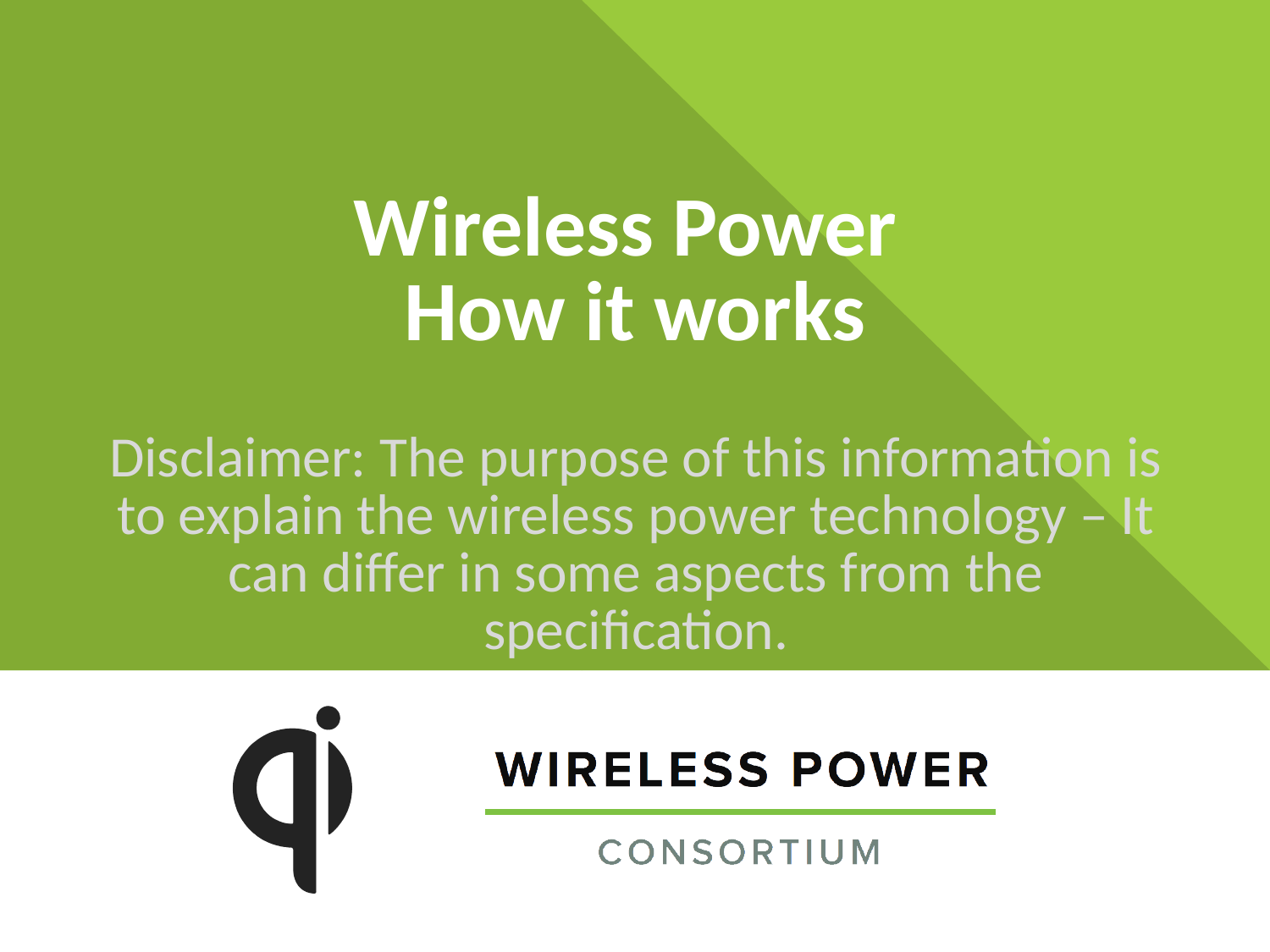

# Wireless Power How it works
Disclaimer: The purpose of this information is to explain the wireless power technology – It can differ in some aspects from the specification.